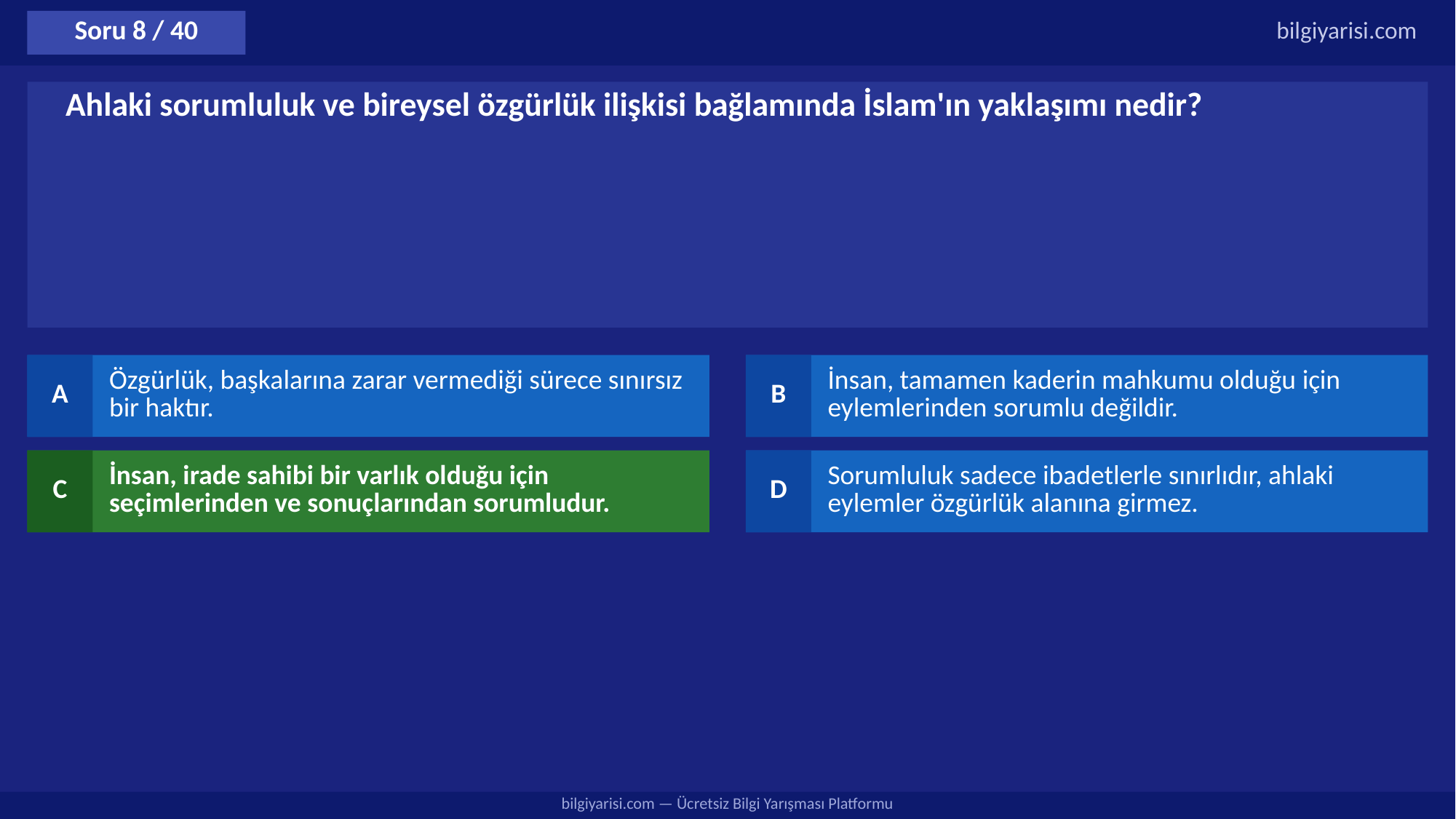

Soru 8 / 40
bilgiyarisi.com

Ahlaki sorumluluk ve bireysel özgürlük ilişkisi bağlamında İslam'ın yaklaşımı nedir?

A
Özgürlük, başkalarına zarar vermediği sürece sınırsız bir haktır.

B
İnsan, tamamen kaderin mahkumu olduğu için eylemlerinden sorumlu değildir.

C
İnsan, irade sahibi bir varlık olduğu için seçimlerinden ve sonuçlarından sorumludur.

D
Sorumluluk sadece ibadetlerle sınırlıdır, ahlaki eylemler özgürlük alanına girmez.
bilgiyarisi.com — Ücretsiz Bilgi Yarışması Platformu